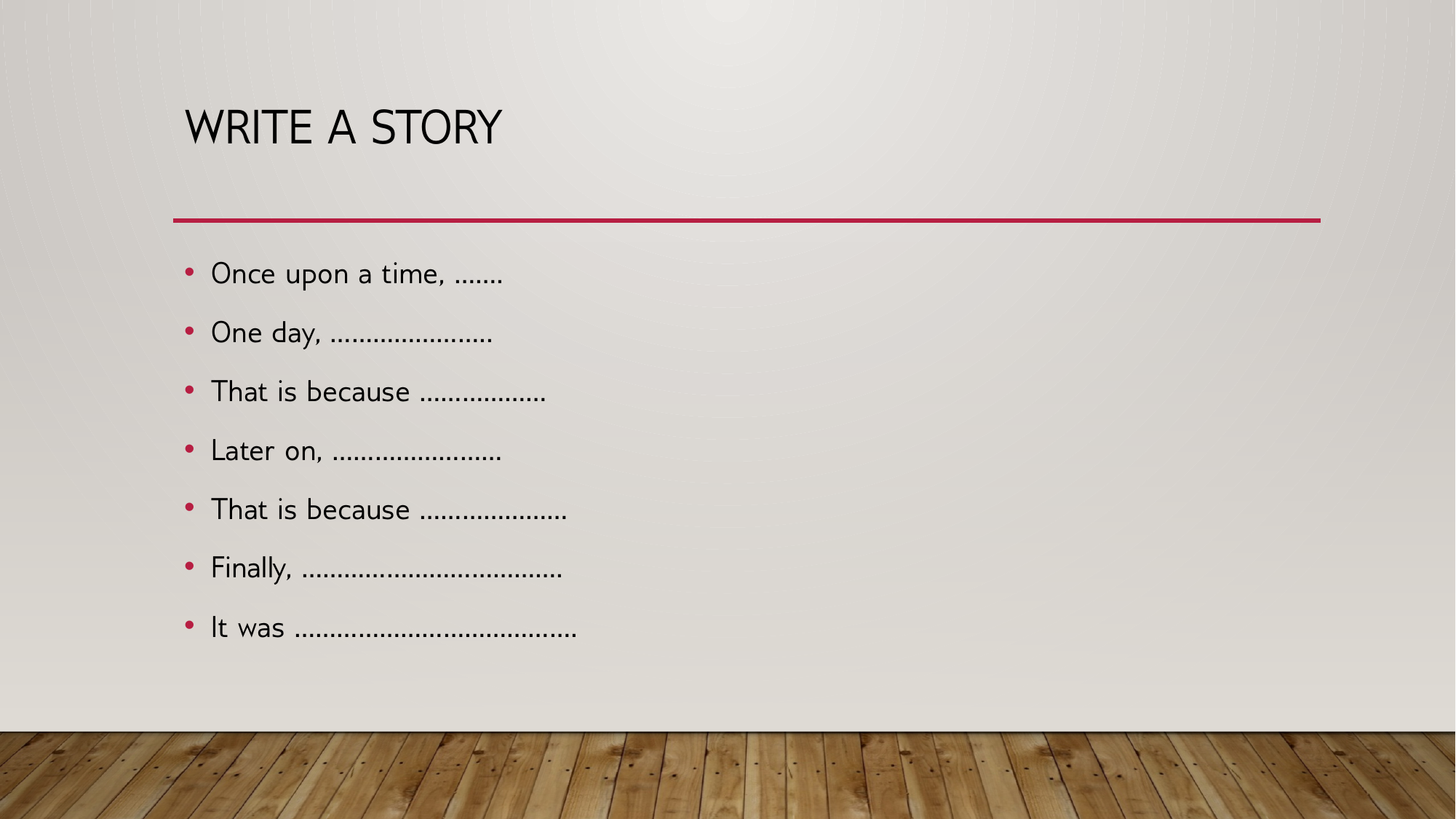

# Write a story
Once upon a time, …….
One day, …………………..
That is because ………………
Later on, ……………………
That is because …………………
Finally, ……………………………….
It was ………………………………….